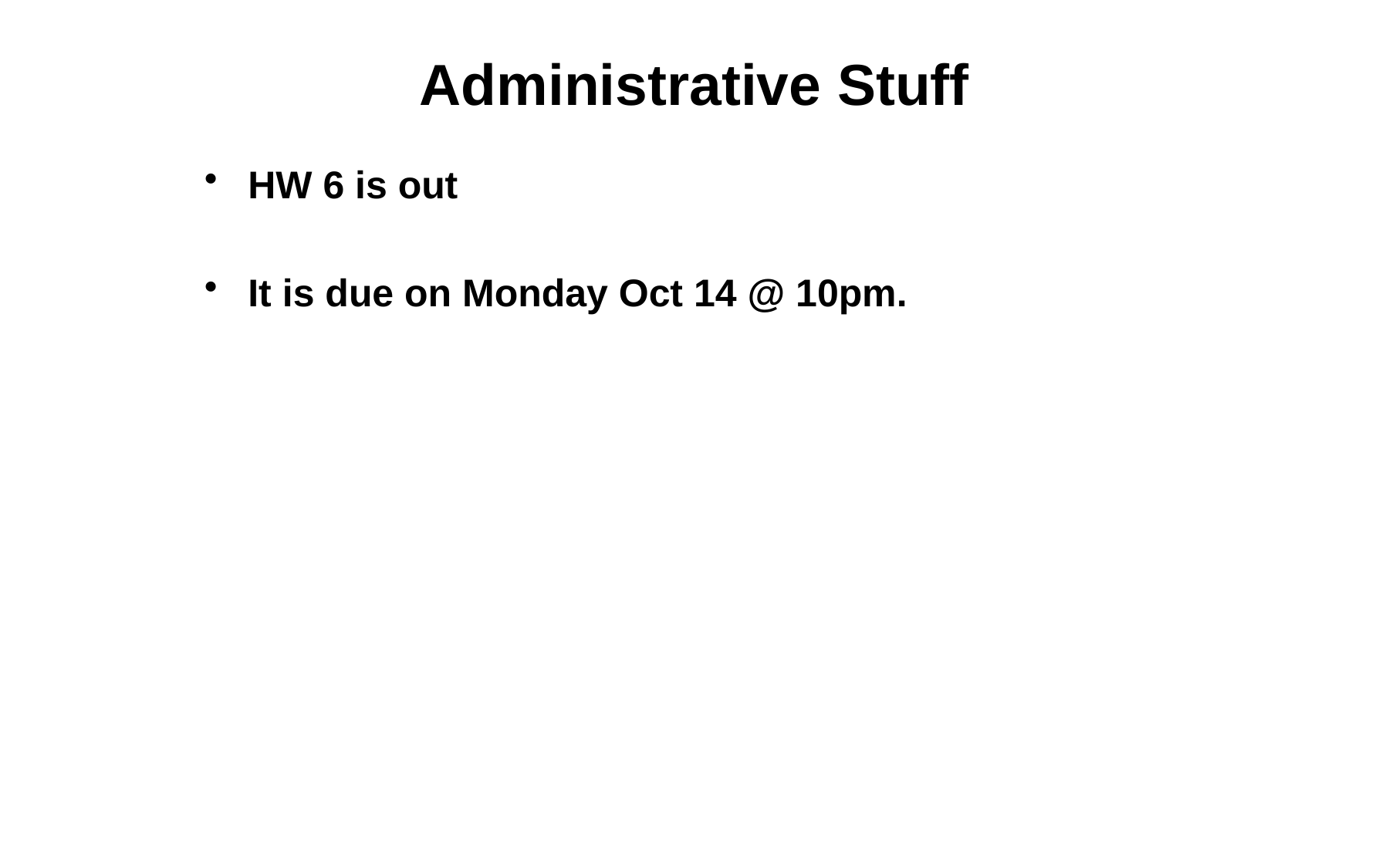

# Administrative Stuff
HW 6 is out

It is due on Monday Oct 14 @ 10pm.